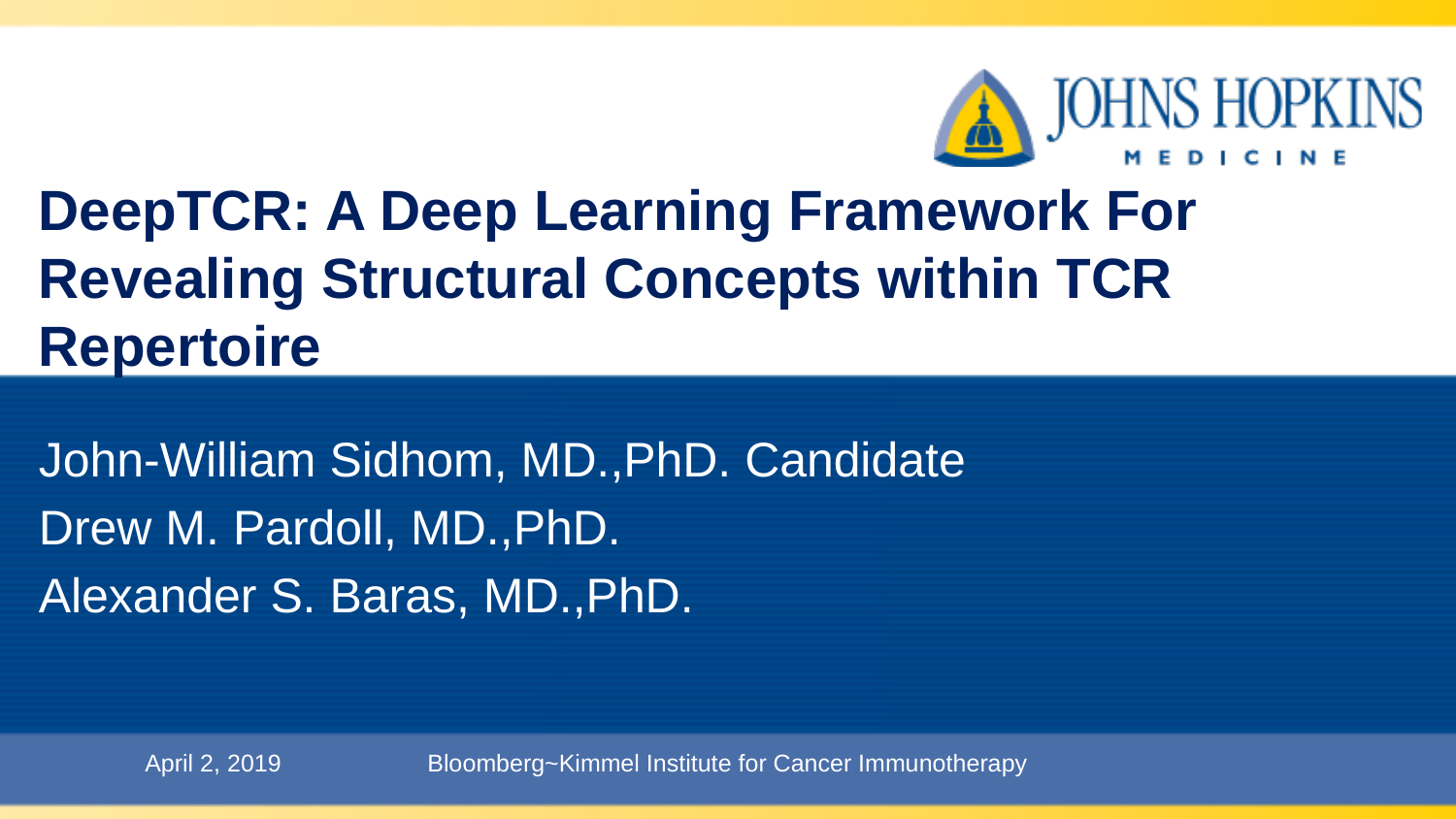

# DeepTCR: A Deep Learning Framework For Revealing Structural Concepts within TCR Repertoire
John-William Sidhom, MD.,PhD. Candidate
Drew M. Pardoll, MD.,PhD.
Alexander S. Baras, MD.,PhD.

April 2, 2019
Bloomberg~Kimmel Institute for Cancer Immunotherapy